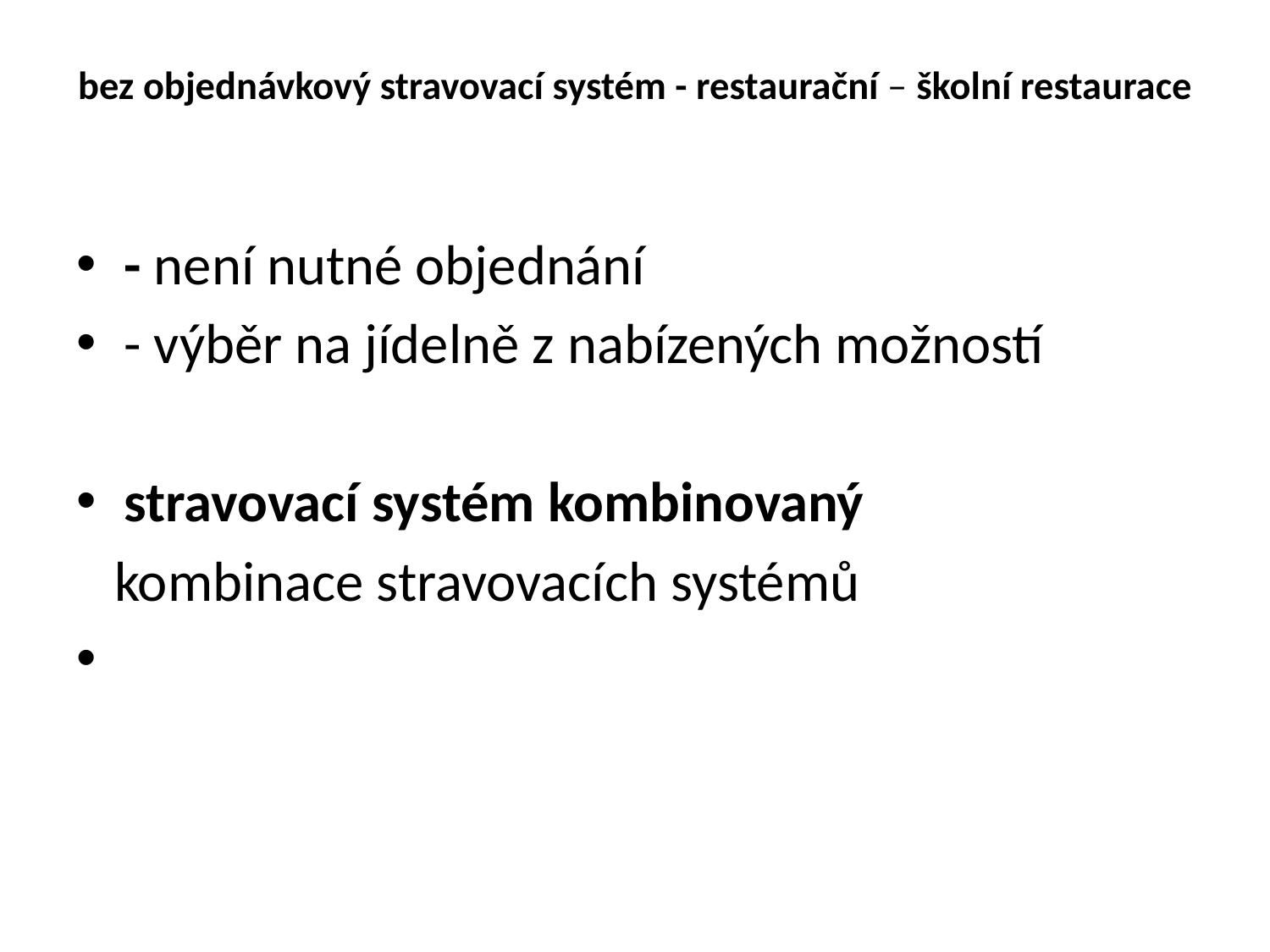

# bez objednávkový stravovací systém - restaurační – školní restaurace
- není nutné objednání
- výběr na jídelně z nabízených možností

stravovací systém kombinovaný
   kombinace stravovacích systémů